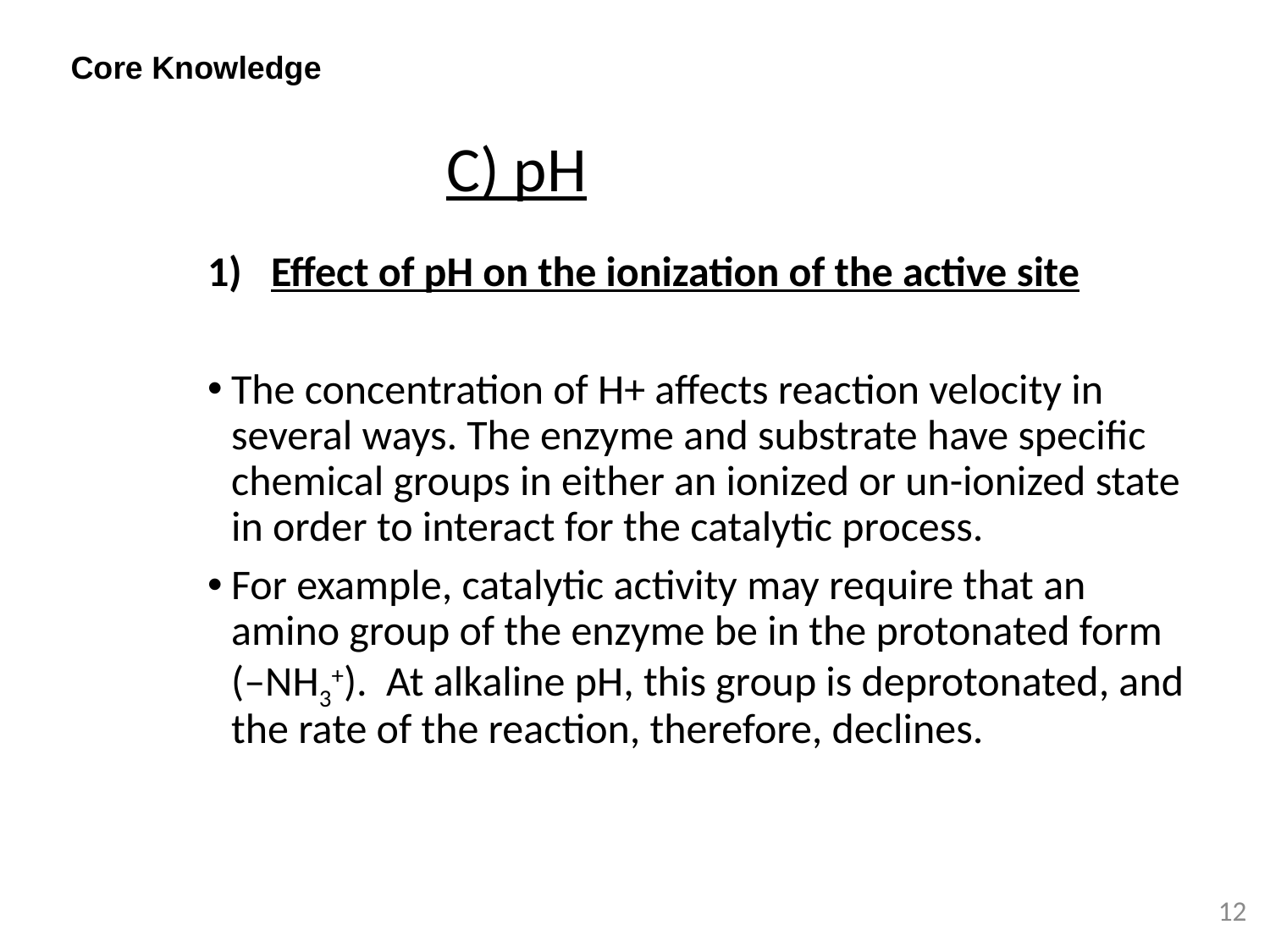

Core Knowledge
# C) pH
Effect of pH on the ionization of the active site

The concentration of H+ affects reaction velocity in several ways. The enzyme and substrate have specific chemical groups in either an ionized or un-ionized state in order to interact for the catalytic process.
For example, catalytic activity may require that an amino group of the enzyme be in the protonated form (–NH3+).  At alkaline pH, this group is deprotonated, and the rate of the reaction, therefore, declines.
12